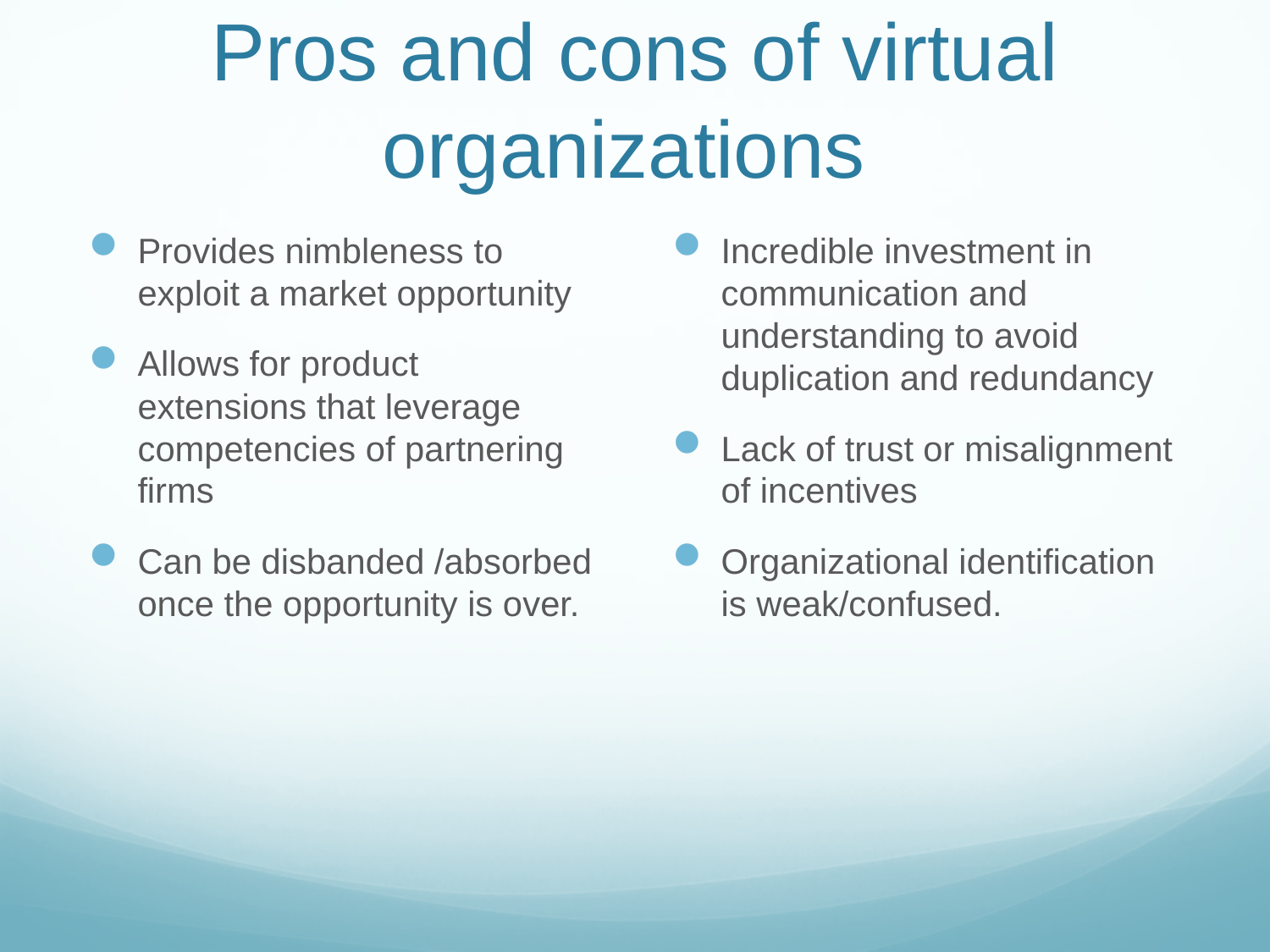

# Pros and cons of virtual organizations
Provides nimbleness to exploit a market opportunity
Allows for product extensions that leverage competencies of partnering firms
Can be disbanded /absorbed once the opportunity is over.
Incredible investment in communication and understanding to avoid duplication and redundancy
Lack of trust or misalignment of incentives
Organizational identification is weak/confused.